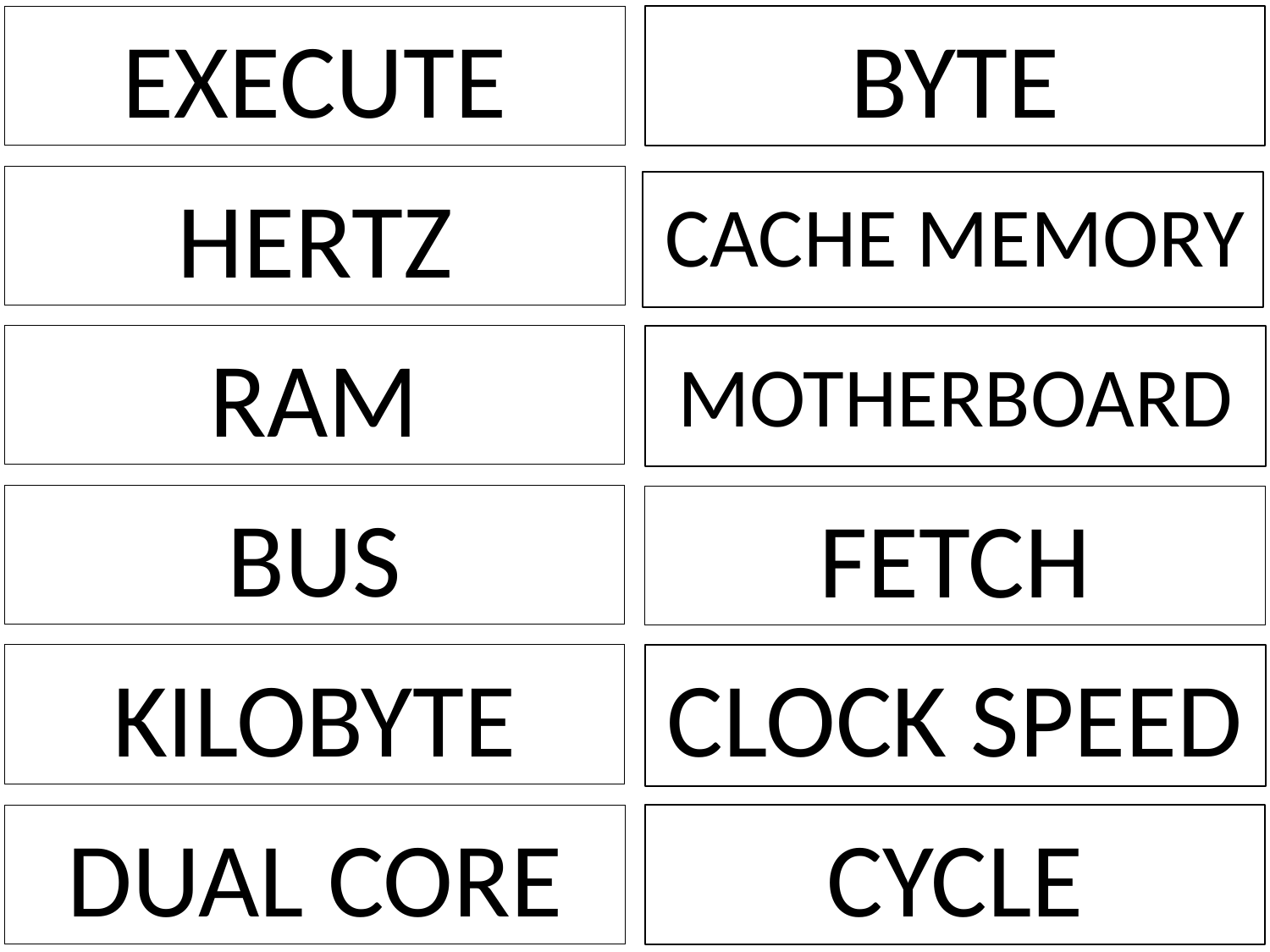

EXECUTE
BYTE
HERTZ

CACHE MEMORY
RAM

MOTHERBOARD
BUS
FETCH
KILOBYTE
CLOCK SPEED

DUAL CORE
CYCLE